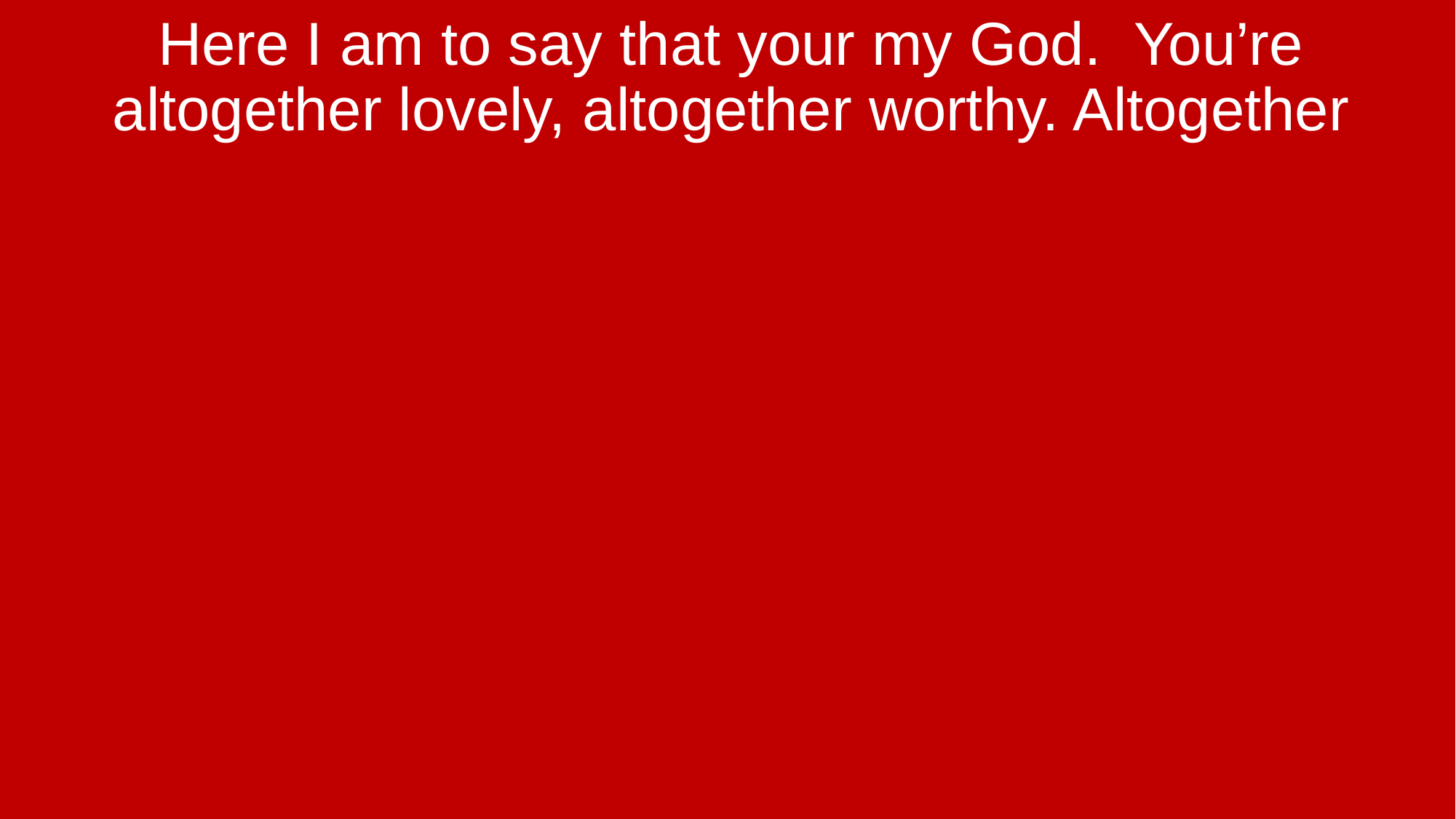

Here I am to say that your my God.  You’re altogether lovely, altogether worthy. Altogether